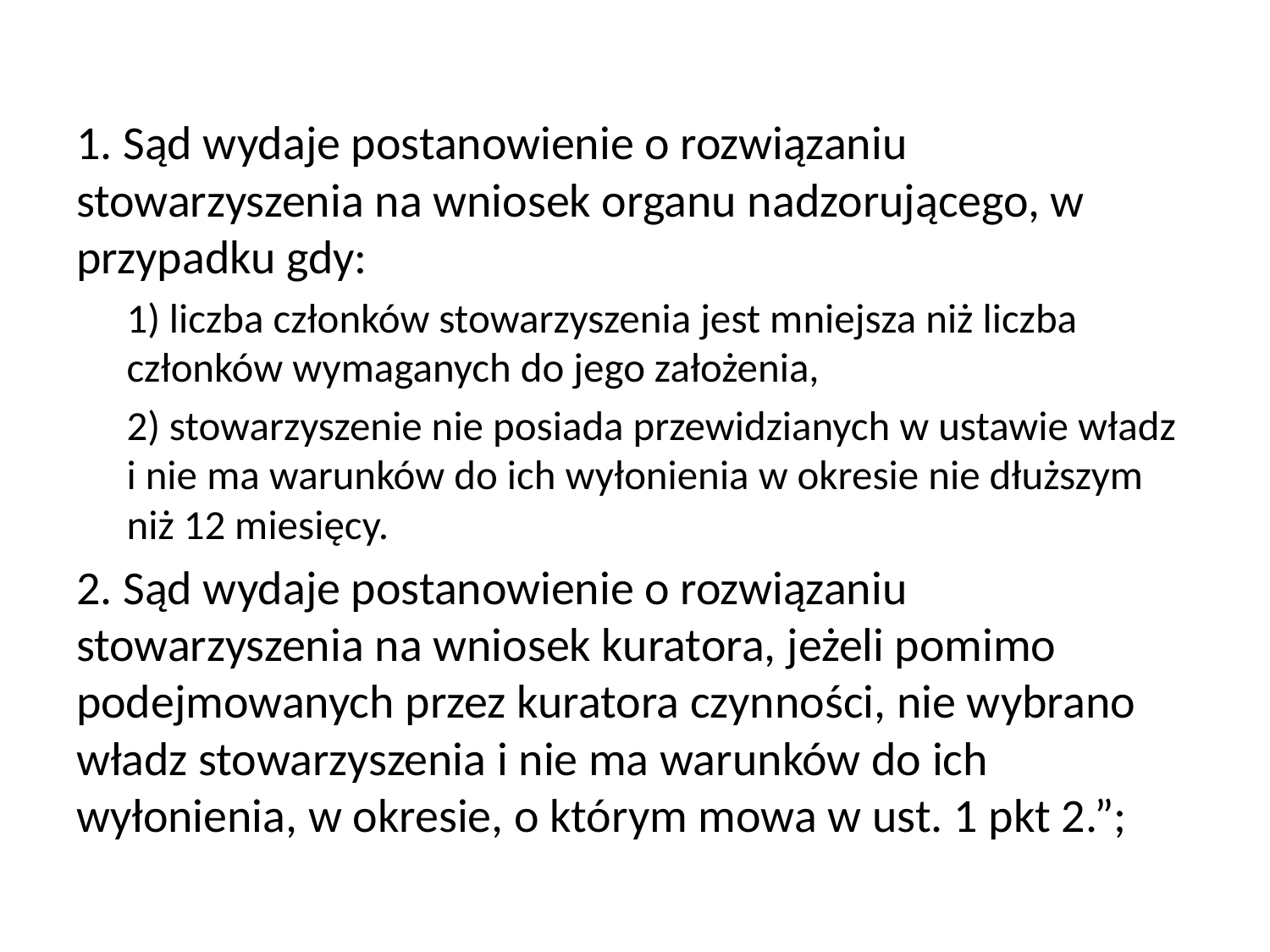

1. Sąd wydaje postanowienie o rozwiązaniu stowarzyszenia na wniosek organu nadzorującego, w przypadku gdy:
1) liczba członków stowarzyszenia jest mniejsza niż liczba członków wymaganych do jego założenia,
2) stowarzyszenie nie posiada przewidzianych w ustawie władz i nie ma warunków do ich wyłonienia w okresie nie dłuższym niż 12 miesięcy.
2. Sąd wydaje postanowienie o rozwiązaniu stowarzyszenia na wniosek kuratora, jeżeli pomimo podejmowanych przez kuratora czynności, nie wybrano władz stowarzyszenia i nie ma warunków do ich wyłonienia, w okresie, o którym mowa w ust. 1 pkt 2.”;